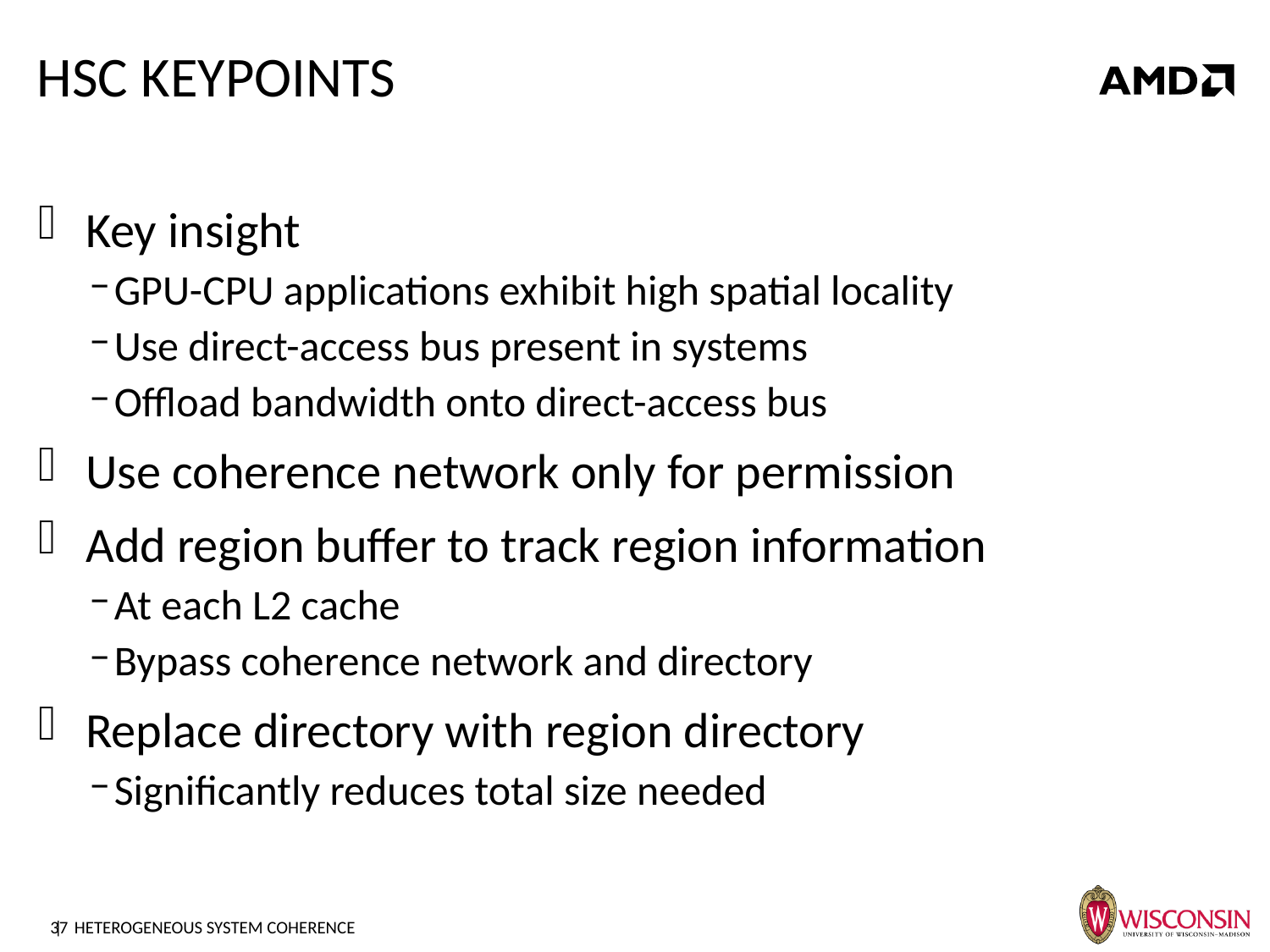

# HSC Keypoints

Key insight
GPU-CPU applications exhibit high spatial locality
Use direct-access bus present in systems
Offload bandwidth onto direct-access bus
Use coherence network only for permission
Add region buffer to track region information
At each L2 cache
Bypass coherence network and directory
Replace directory with region directory
Significantly reduces total size needed